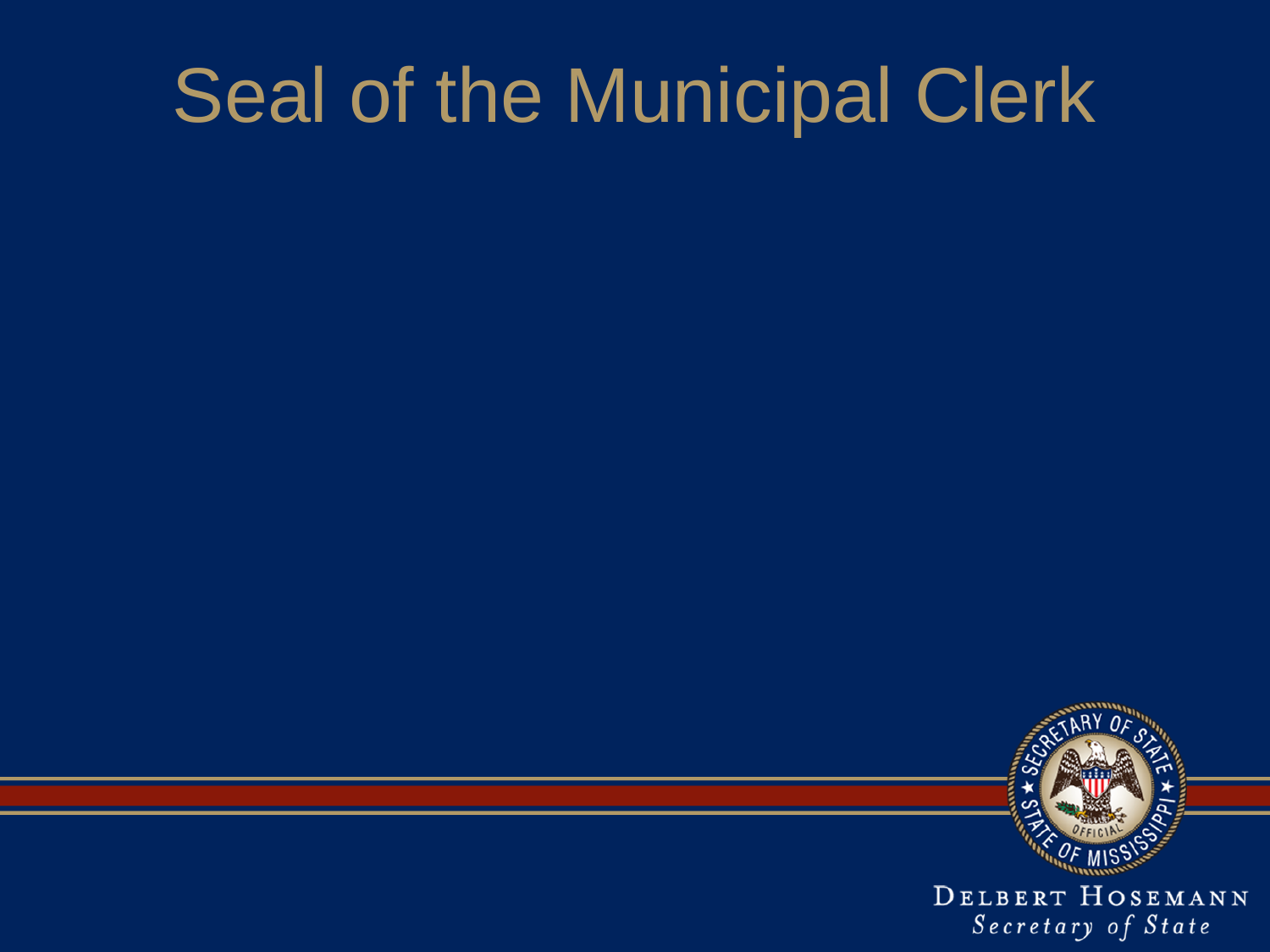

# Seal of the Municipal Clerk
An absentee ballot application must have the seal of the Municipal Clerk affixed to it and be initialed by the registrar or his deputy in order to be utilized to obtain an absentee ballot.

Reference:  Miss. Code Ann. §23-15-627